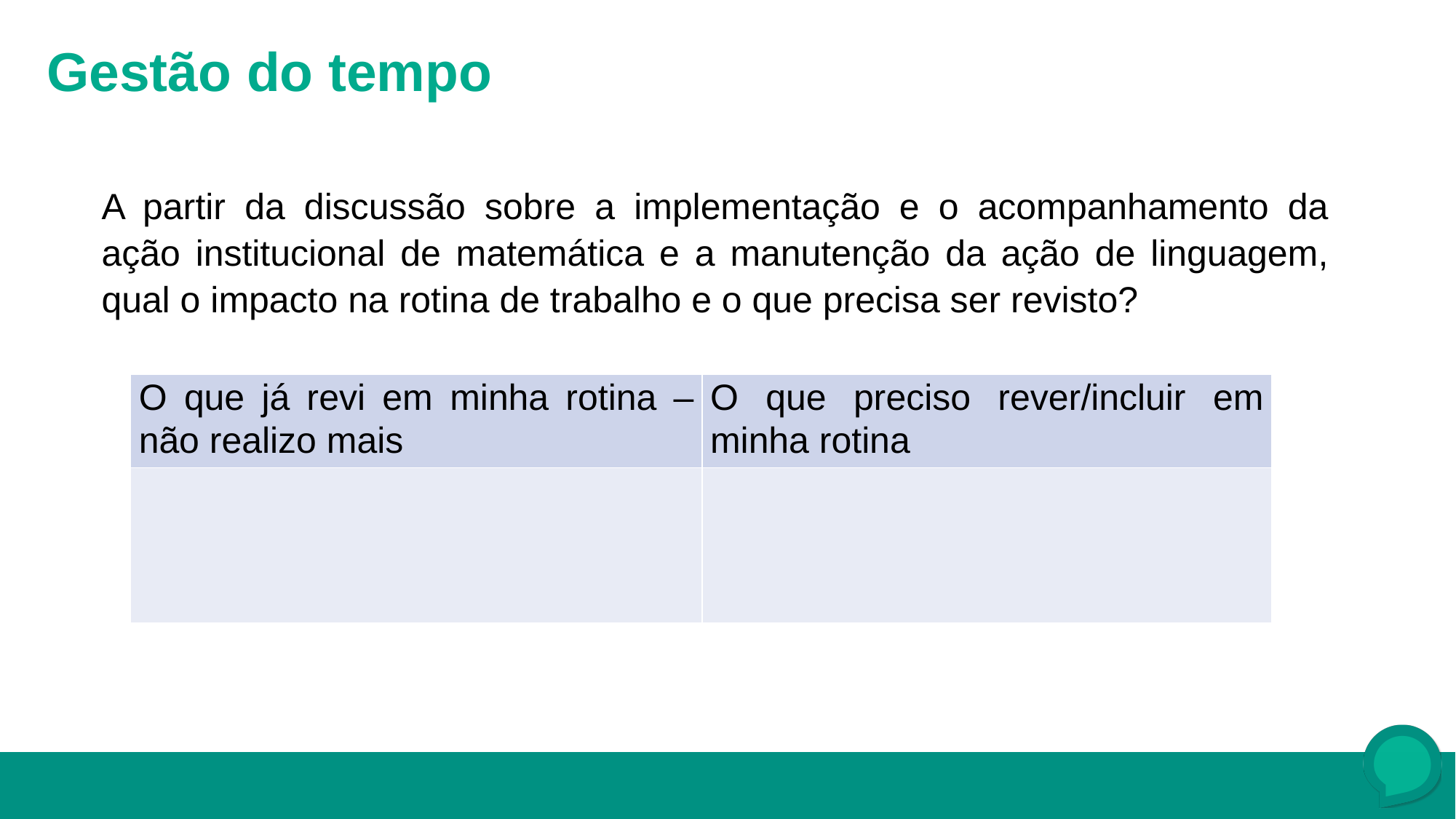

Gestão do tempo
A partir da discussão sobre a implementação e o acompanhamento da ação institucional de matemática e a manutenção da ação de linguagem, qual o impacto na rotina de trabalho e o que precisa ser revisto?

| O que já revi em minha rotina – não realizo mais | O que preciso rever/incluir em minha rotina |
| --- | --- |
|  |  |